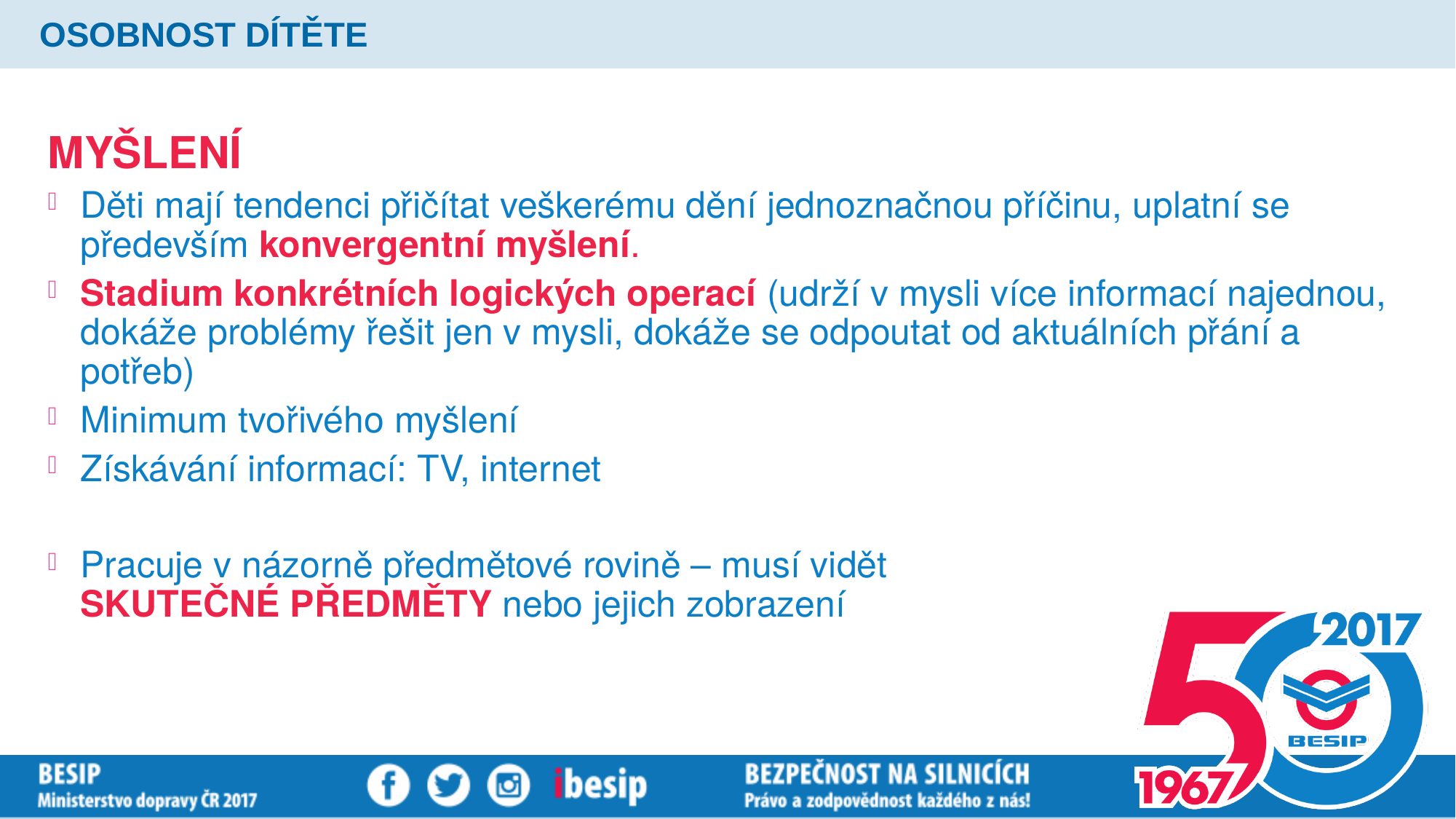

# OSOBNOST DÍTĚTE
MYŠLENÍ
Děti mají tendenci přičítat veškerému dění jednoznačnou příčinu, uplatní se především konvergentní myšlení.
Stadium konkrétních logických operací (udrží v mysli více informací najednou, dokáže problémy řešit jen v mysli, dokáže se odpoutat od aktuálních přání a potřeb)
Minimum tvořivého myšlení
Získávání informací: TV, internet

Pracuje v názorně předmětové rovině – musí vidět
SKUTEČNÉ PŘEDMĚTY nebo jejich zobrazení